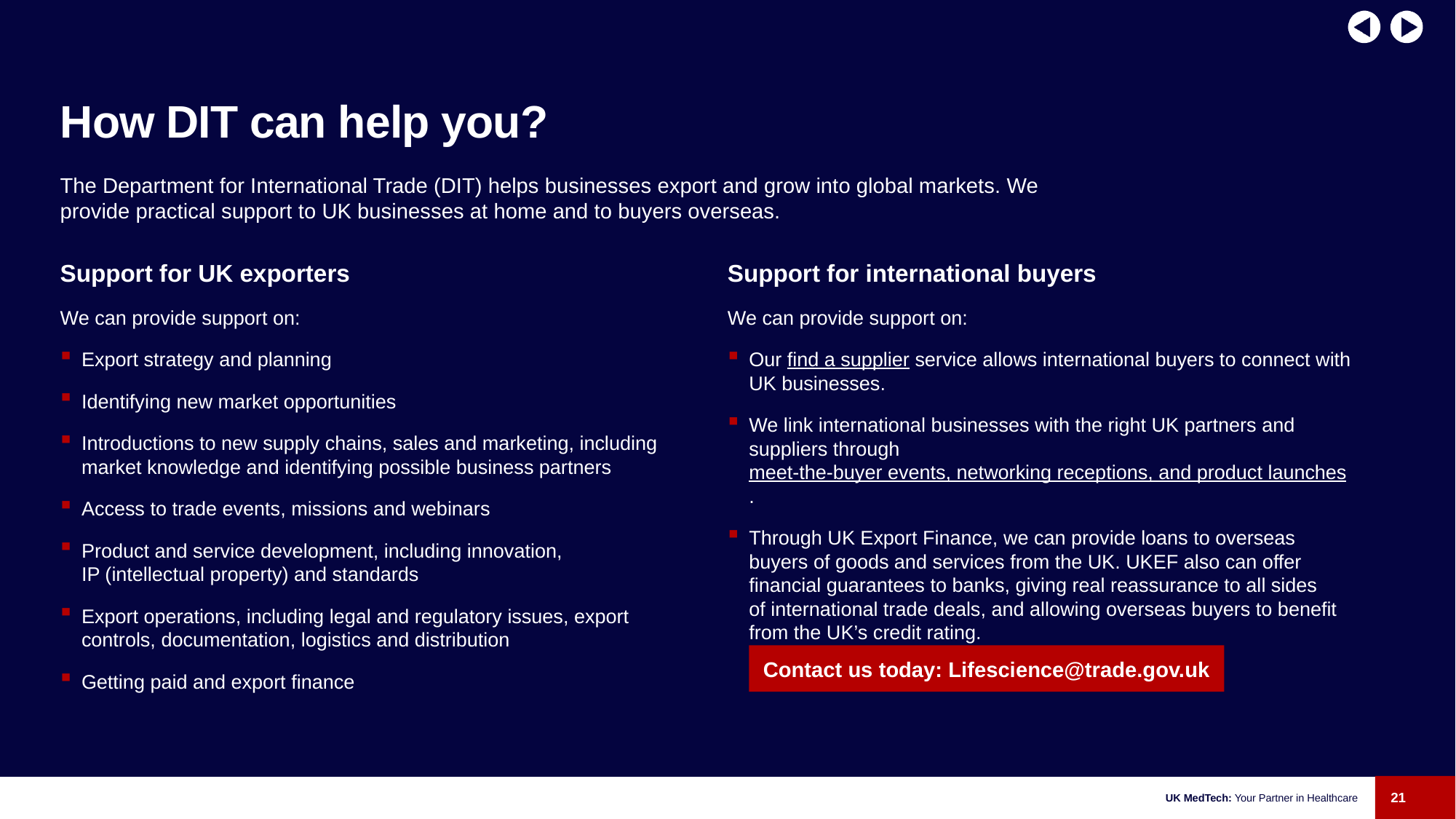

# How DIT can help you?
The Department for International Trade (DIT) helps businesses export and grow into global markets. We provide practical support to UK businesses at home and to buyers overseas.
Support for UK exporters
We can provide support on:
Export strategy and planning
Identifying new market opportunities
Introductions to new supply chains, sales and marketing, including market knowledge and identifying possible business partners
Access to trade events, missions and webinars
Product and service development, including innovation,
IP (intellectual property) and standards
Export operations, including legal and regulatory issues, export controls, documentation, logistics and distribution
Getting paid and export finance
Support for international buyers
We can provide support on:
Our find a supplier service allows international buyers to connect with UK businesses.
We link international businesses with the right UK partners and suppliers through meet-the-buyer events, networking receptions, and product launches.
Through UK Export Finance, we can provide loans to overseas buyers of goods and services from the UK. UKEF also can offer financial guarantees to banks, giving real reassurance to all sides
of international trade deals, and allowing overseas buyers to benefit from the UK’s credit rating.
Contact us today: Lifescience@trade.gov.uk
21
UK MedTech: Your Partner in Healthcare